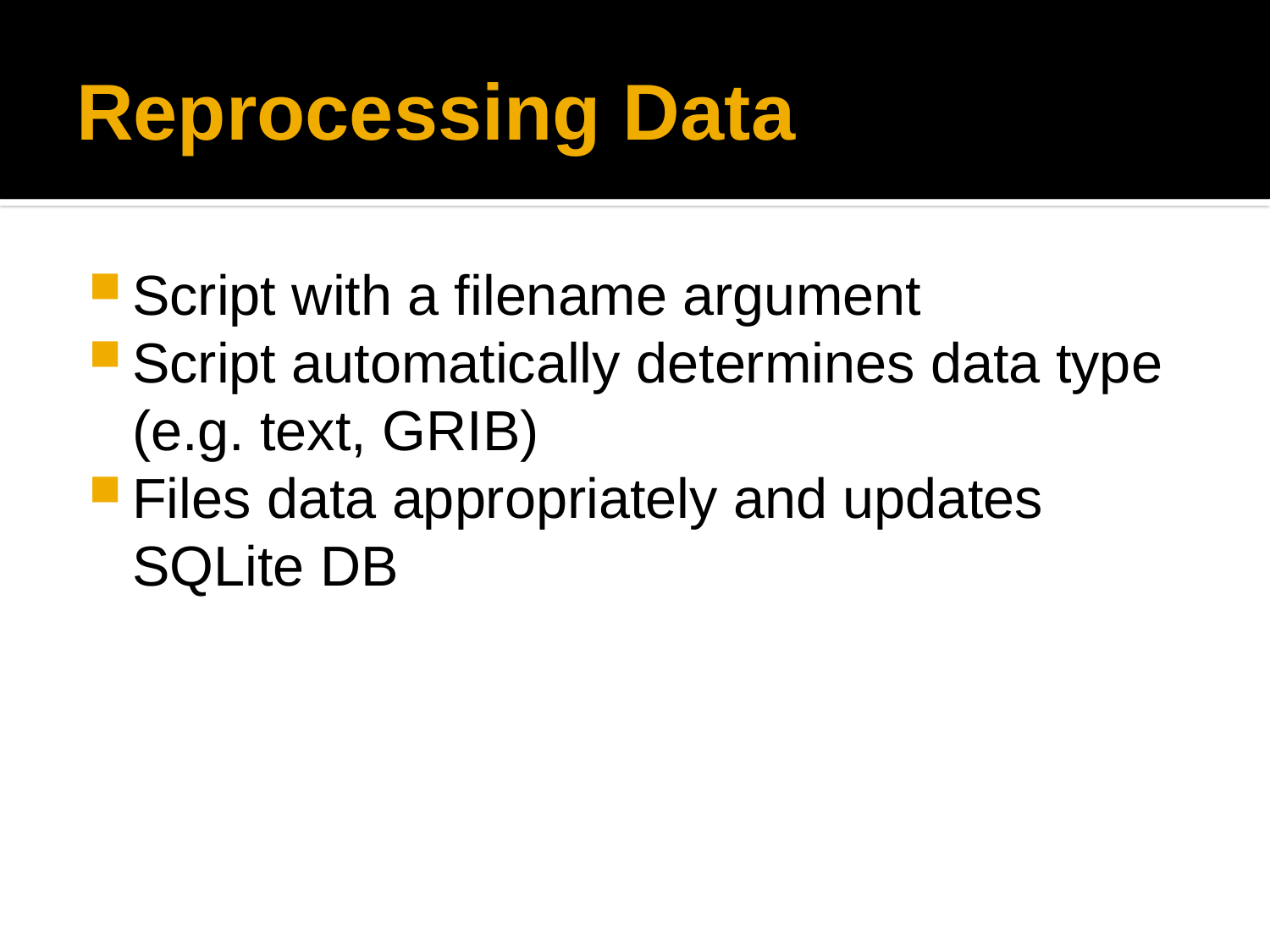

# Reprocessing Data
Script with a filename argument
Script automatically determines data type (e.g. text, GRIB)
Files data appropriately and updates SQLite DB